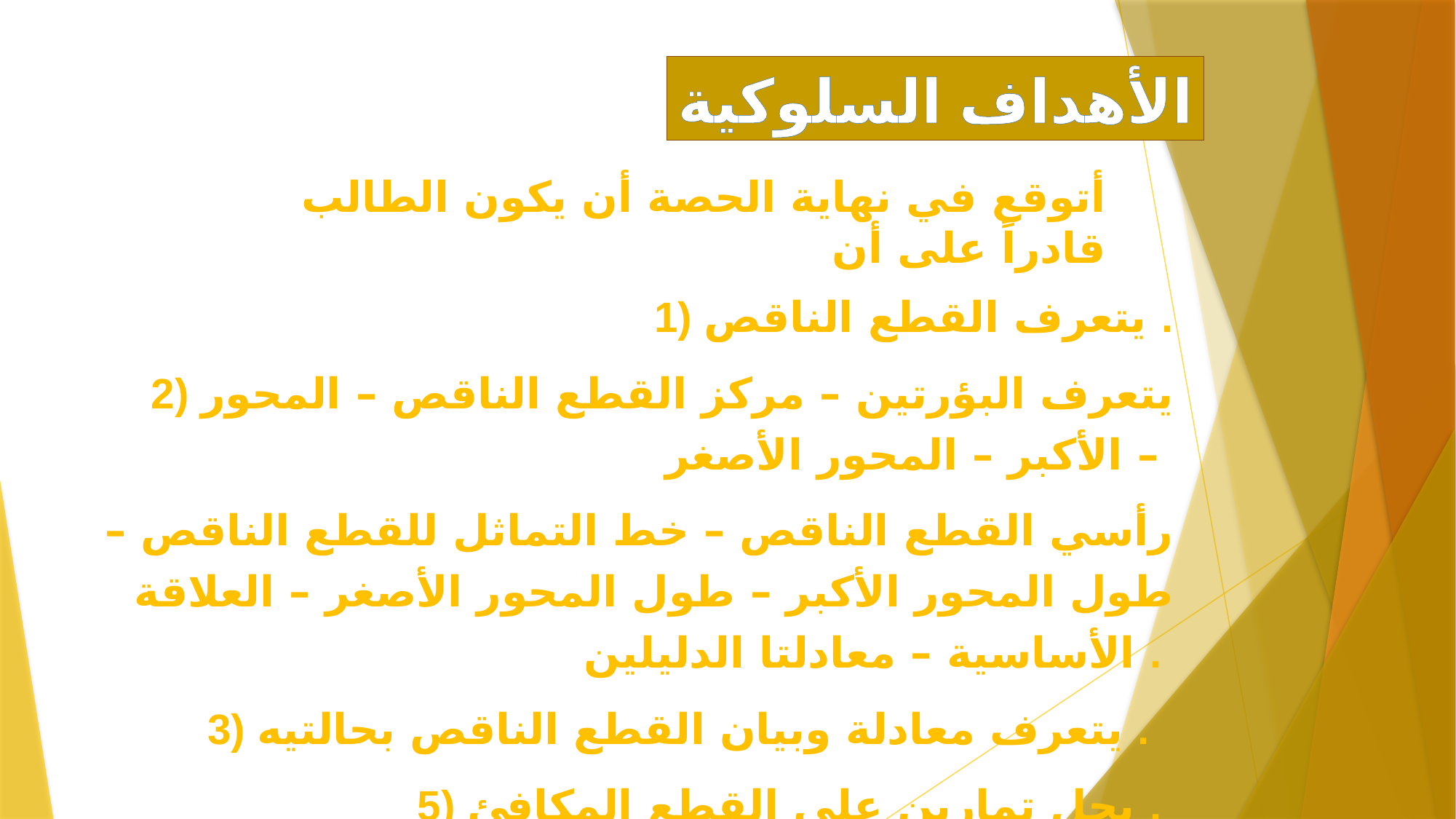

الأهداف السلوكية
أتوقع في نهاية الحصة أن يكون الطالب قادراً على أن
1) يتعرف القطع الناقص .
2) يتعرف البؤرتين – مركز القطع الناقص – المحور الأكبر – المحور الأصغر –
رأسي القطع الناقص – خط التماثل للقطع الناقص –طول المحور الأكبر – طول المحور الأصغر – العلاقة الأساسية – معادلتا الدليلين .
3) يتعرف معادلة وبيان القطع الناقص بحالتيه .
5) يحل تمارين على القطع المكافئ .